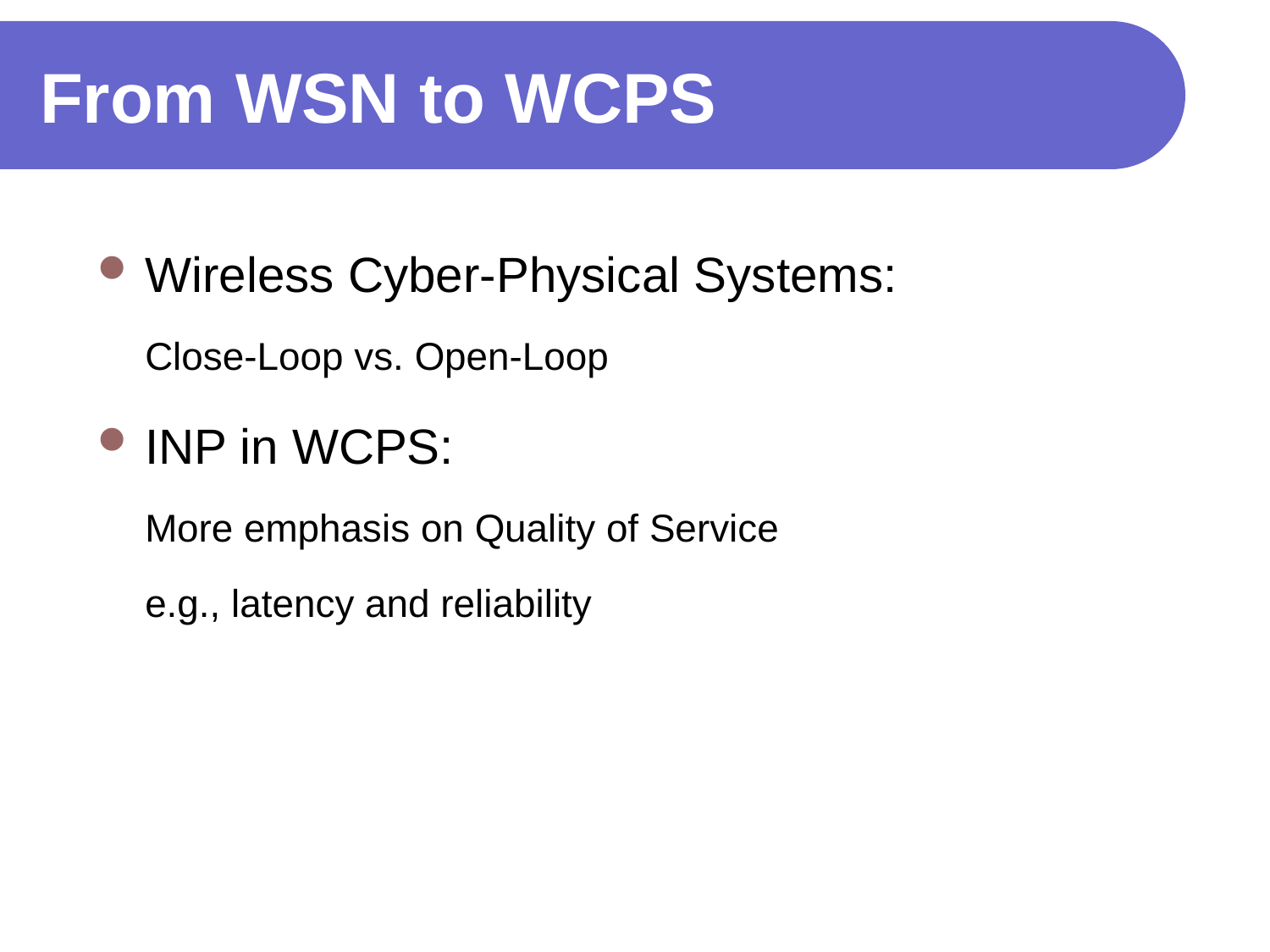

# From WSN to WCPS
Wireless Cyber-Physical Systems:
	Close-Loop vs. Open-Loop
INP in WCPS:
	More emphasis on Quality of Service
	e.g., latency and reliability